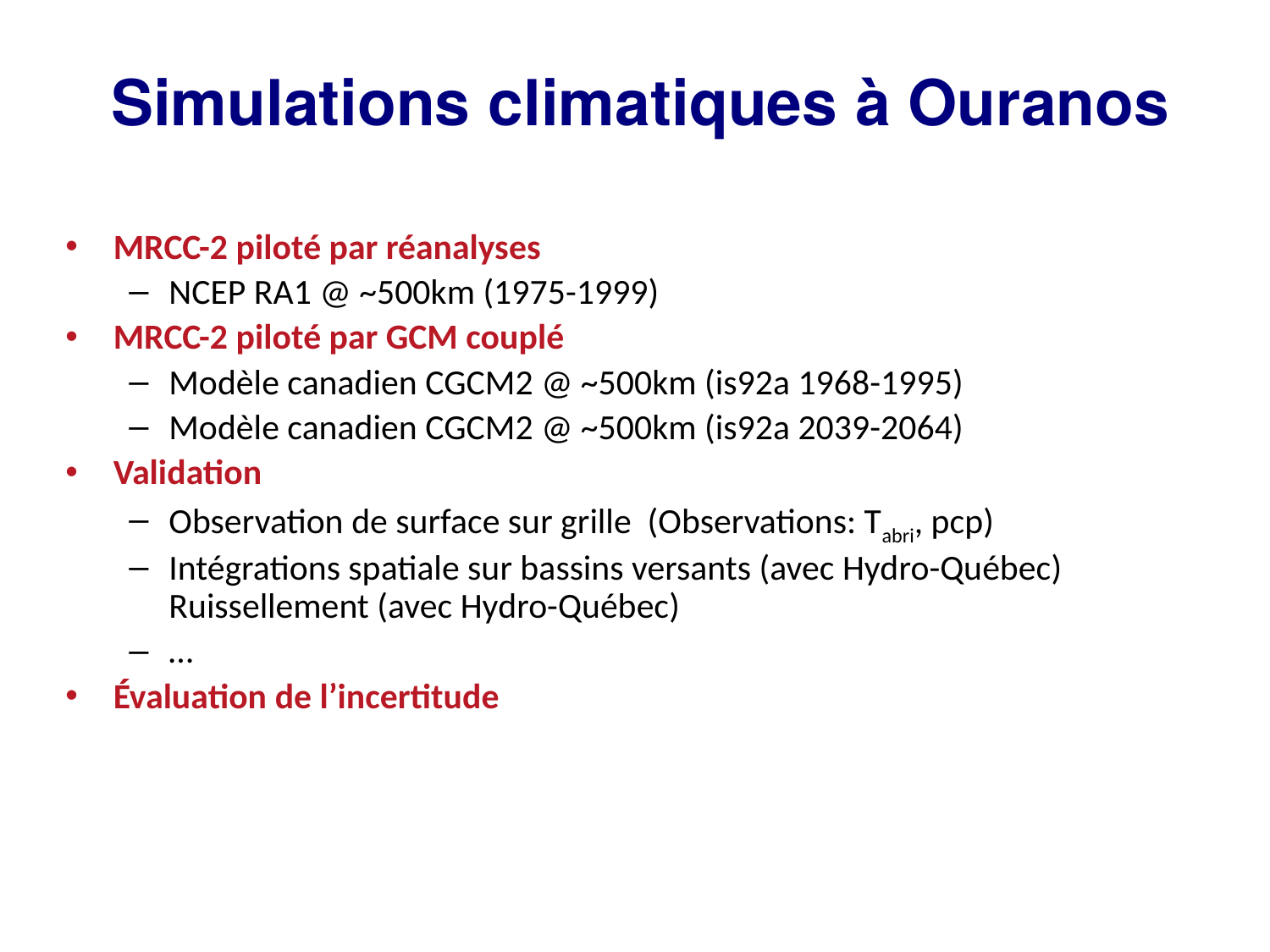

# Simulations climatiques à Ouranos
MRCC-2 piloté par réanalyses
NCEP RA1 @ ~500km (1975-1999)
MRCC-2 piloté par GCM couplé
Modèle canadien CGCM2 @ ~500km (is92a 1968-1995)
Modèle canadien CGCM2 @ ~500km (is92a 2039-2064)
Validation
Observation de surface sur grille  (Observations: Tabri, pcp)
Intégrations spatiale sur bassins versants (avec Hydro-Québec) Ruissellement (avec Hydro-Québec)
…
Évaluation de l’incertitude